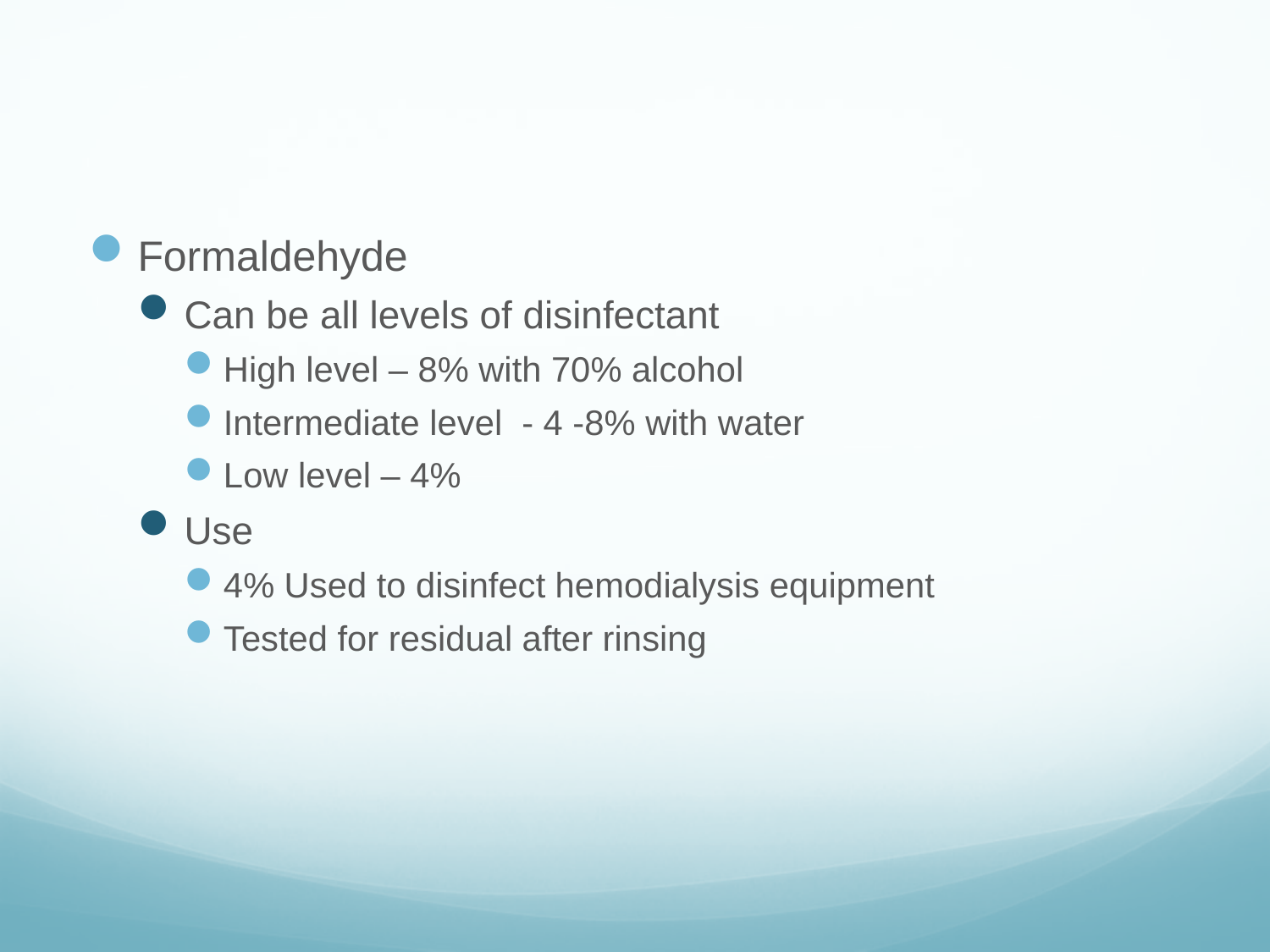

#
Formaldehyde
Can be all levels of disinfectant
High level – 8% with 70% alcohol
Intermediate level  - 4 -8% with water
Low level – 4%
Use
4% Used to disinfect hemodialysis equipment
Tested for residual after rinsing